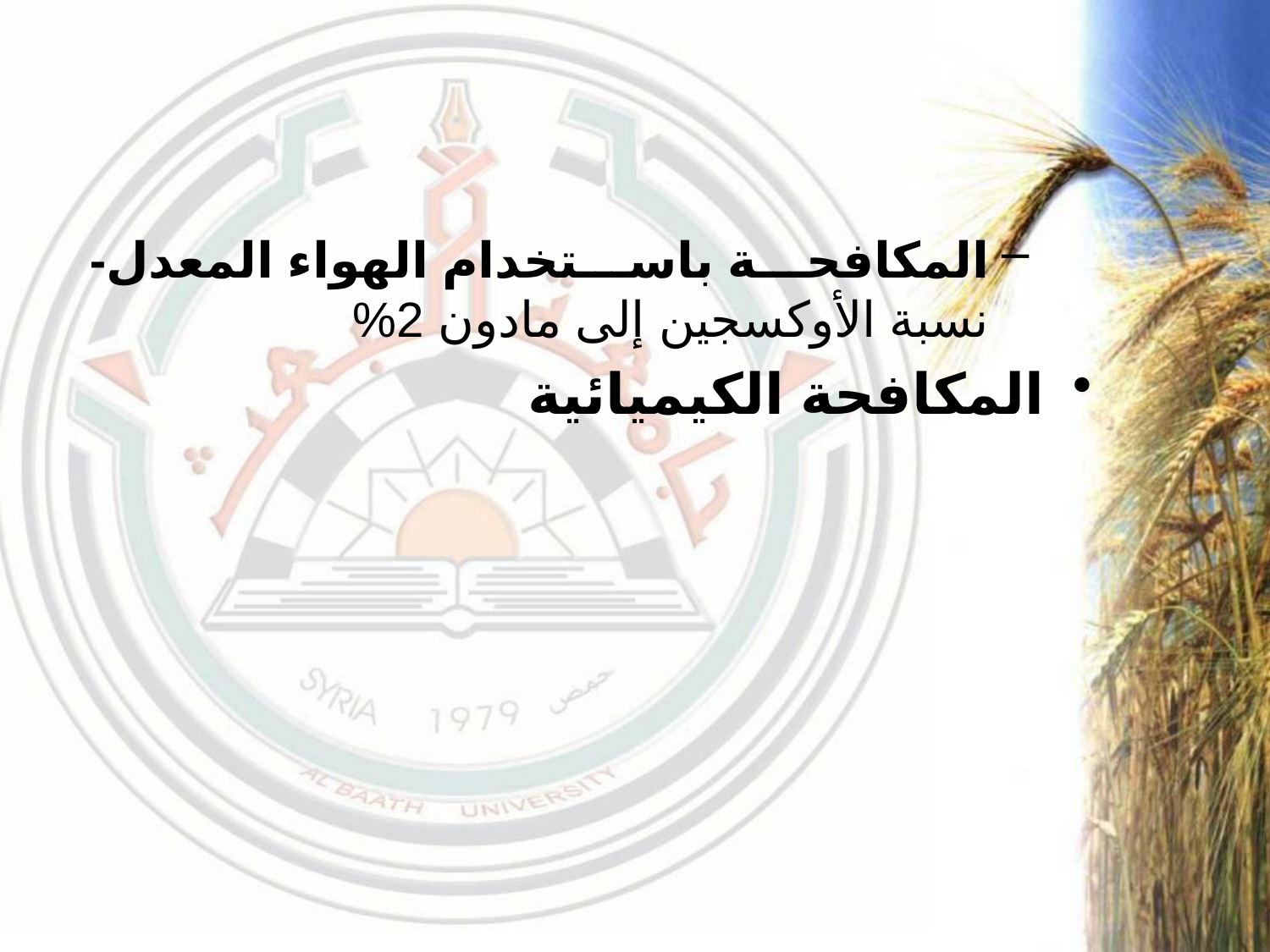

#

المكافحة باستخدام الهواء المعدل-  نسبة الأوكسجين إلى مادون 2%
المكافحة الكيميائية